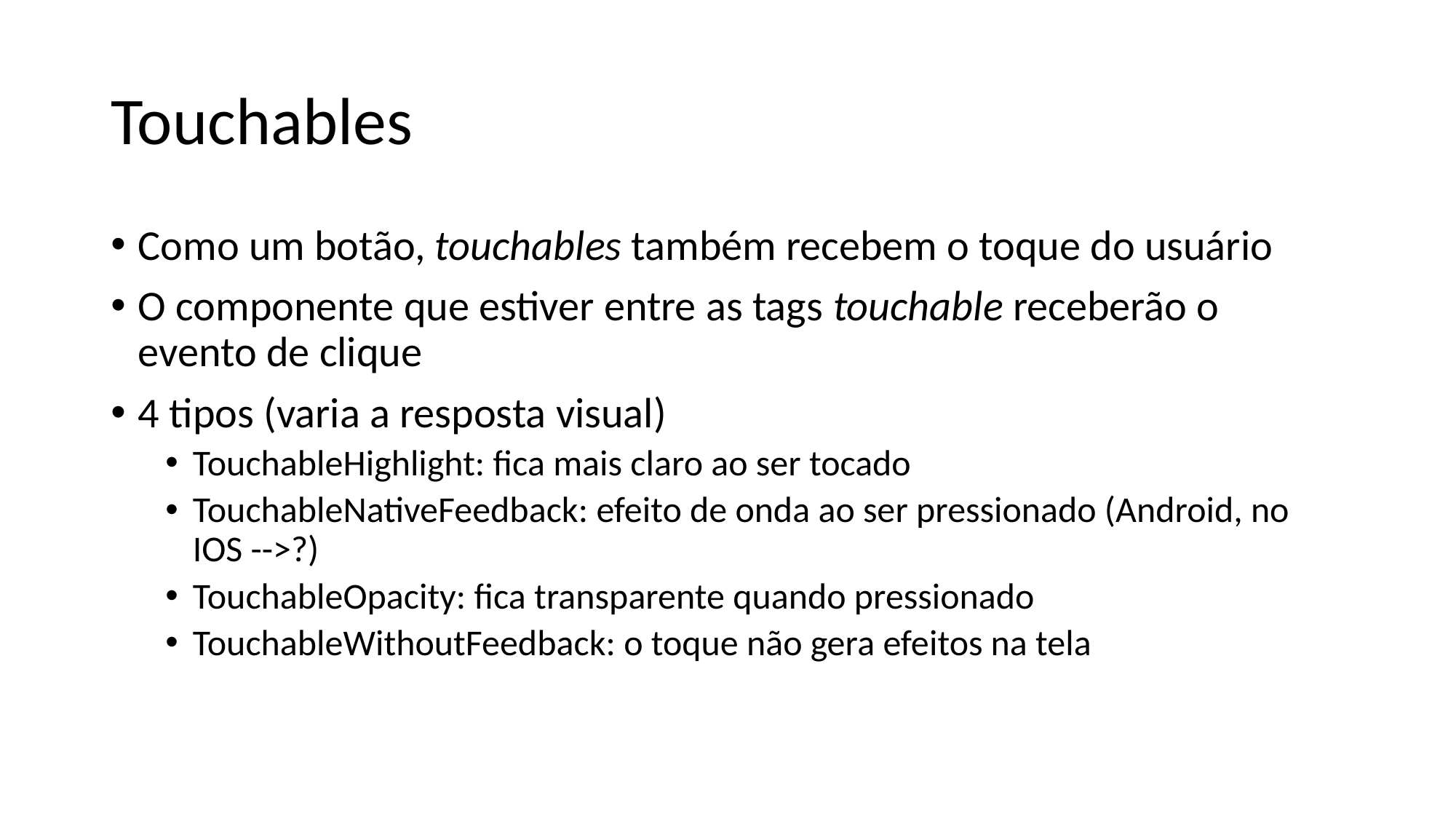

# Touchables
Como um botão, touchables também recebem o toque do usuário
O componente que estiver entre as tags touchable receberão o evento de clique
4 tipos (varia a resposta visual)
TouchableHighlight: fica mais claro ao ser tocado
TouchableNativeFeedback: efeito de onda ao ser pressionado (Android, no IOS -->?)
TouchableOpacity: fica transparente quando pressionado
TouchableWithoutFeedback: o toque não gera efeitos na tela